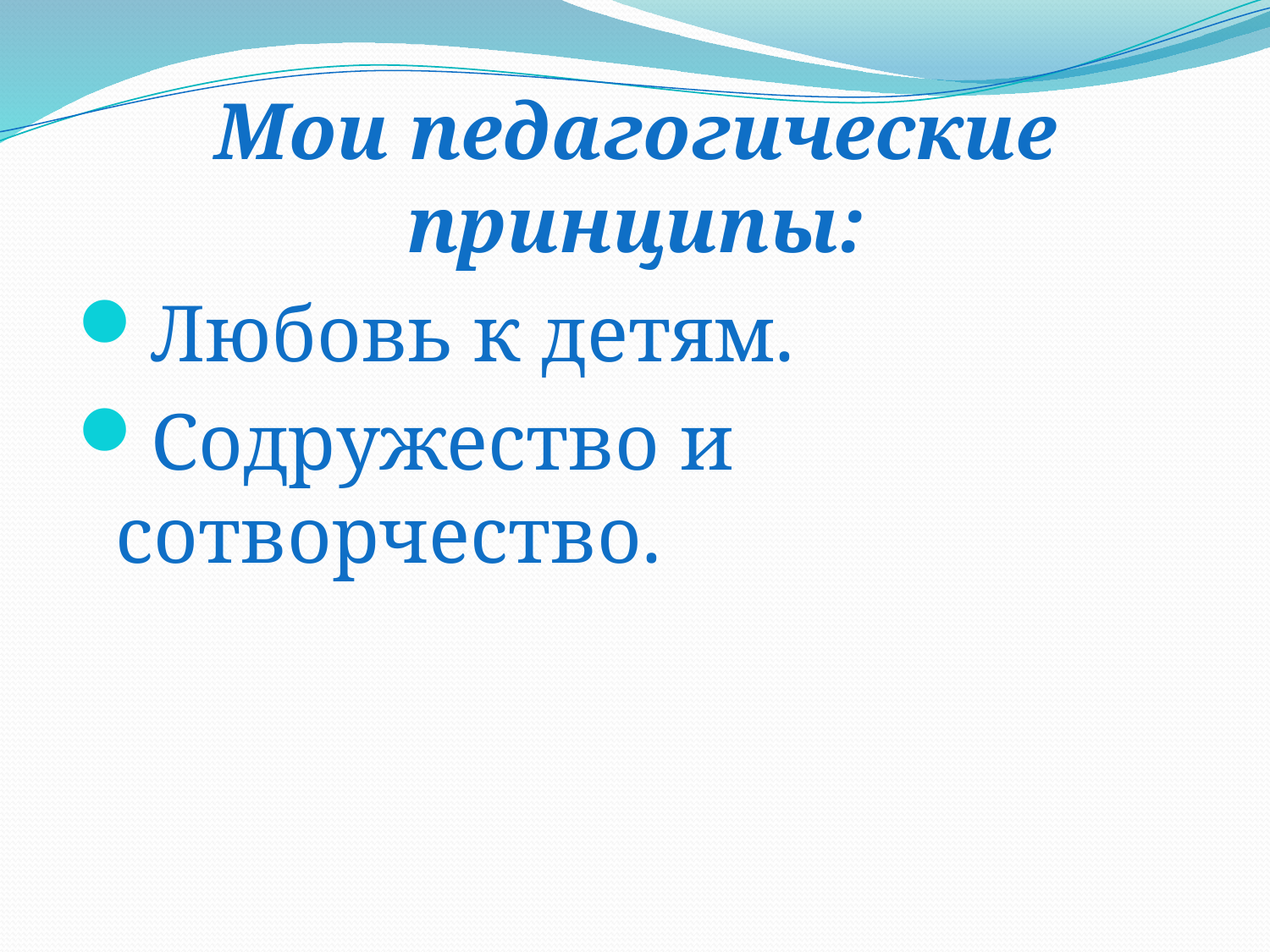

Мои педагогические принципы:
Любовь к детям.
Содружество и сотворчество.